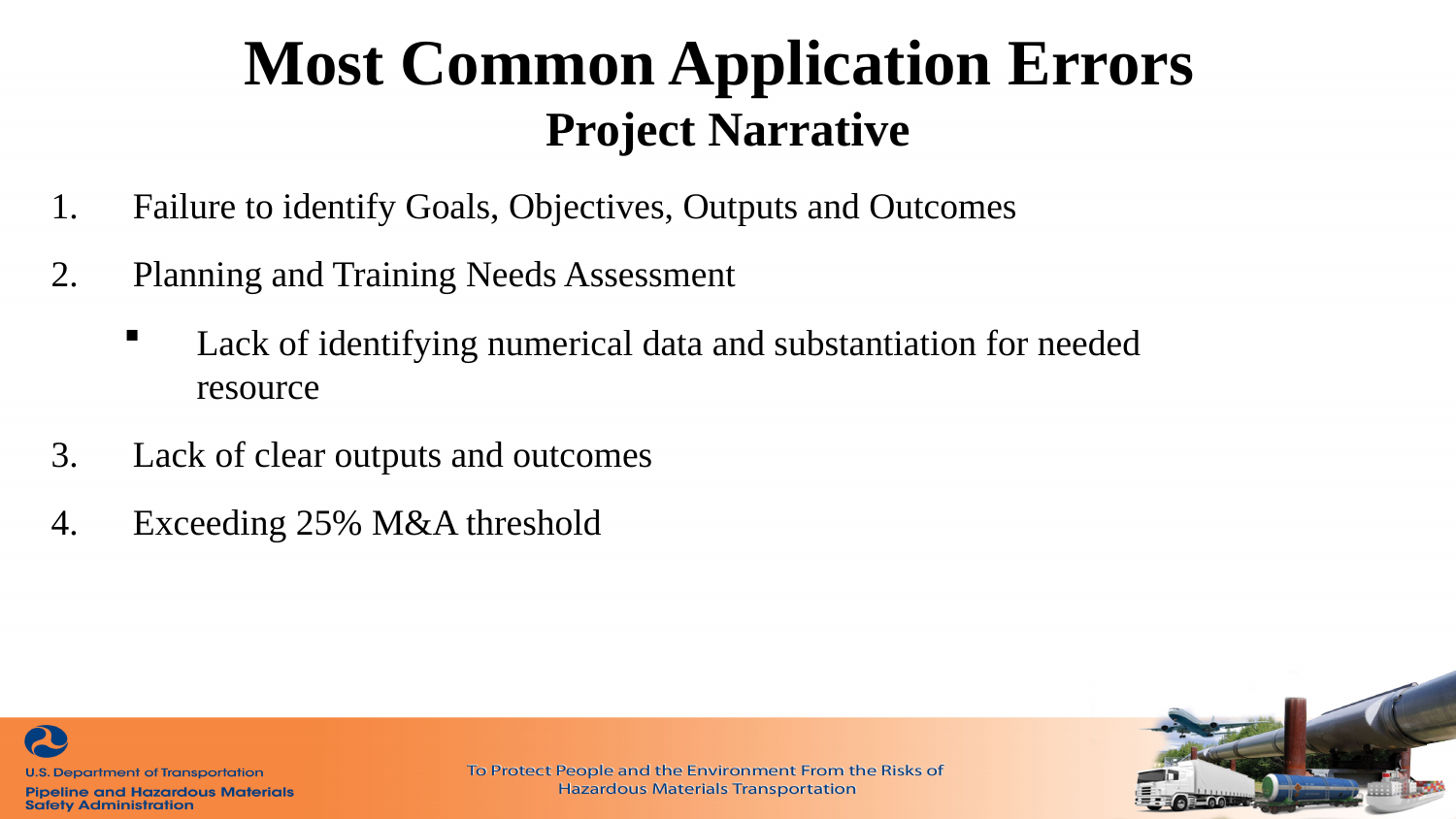

# Most Common Application Errors Project Narrative
Failure to identify Goals, Objectives, Outputs and Outcomes
Planning and Training Needs Assessment
Lack of identifying numerical data and substantiation for needed resource
Lack of clear outputs and outcomes
Exceeding 25% M&A threshold